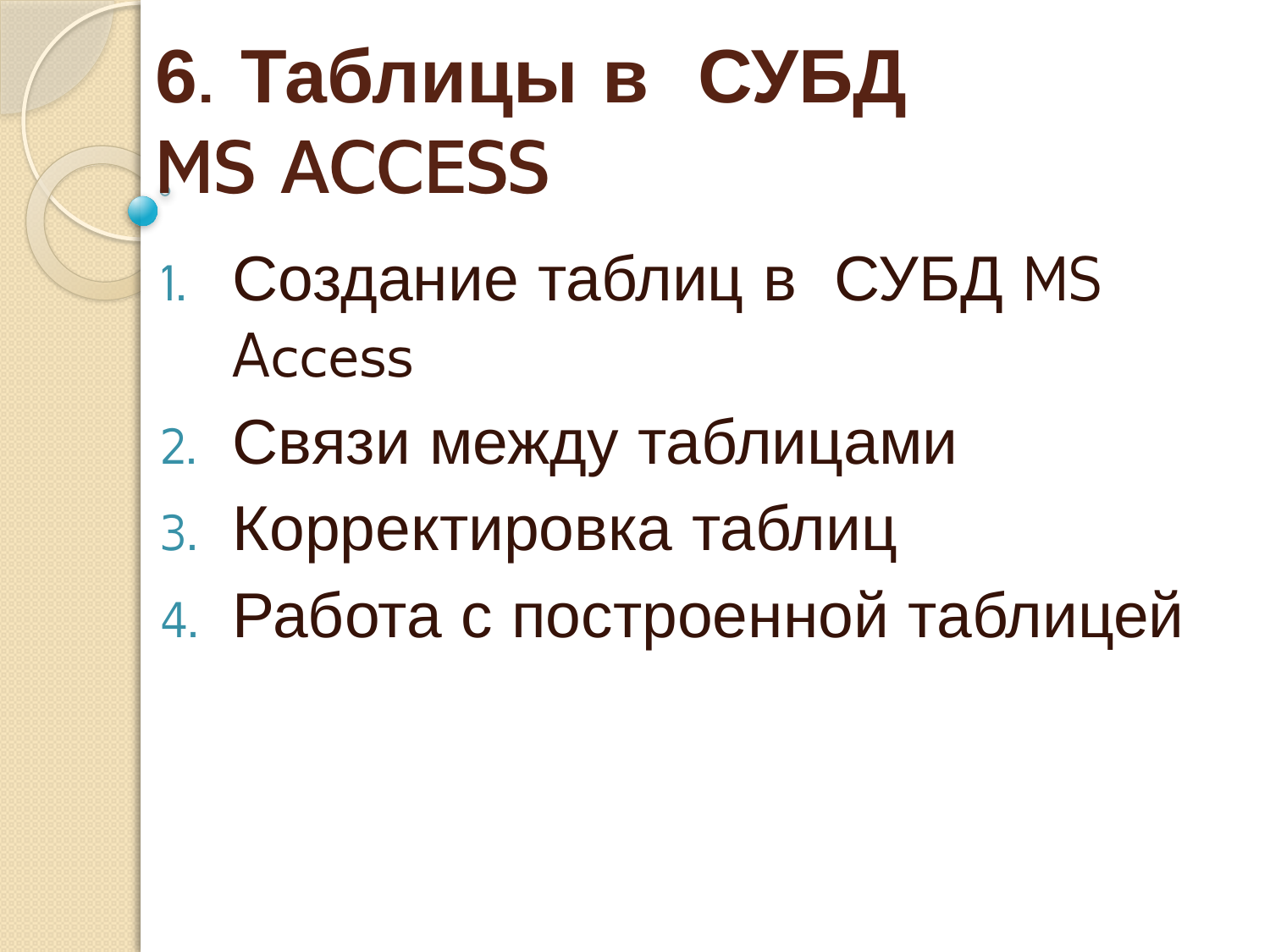

# 6. Таблицы в  СУБД MS ACCESS
Создание таблиц в  СУБД MS Access
Связи между таблицами
Корректировка таблиц
Работа с построенной таблицей